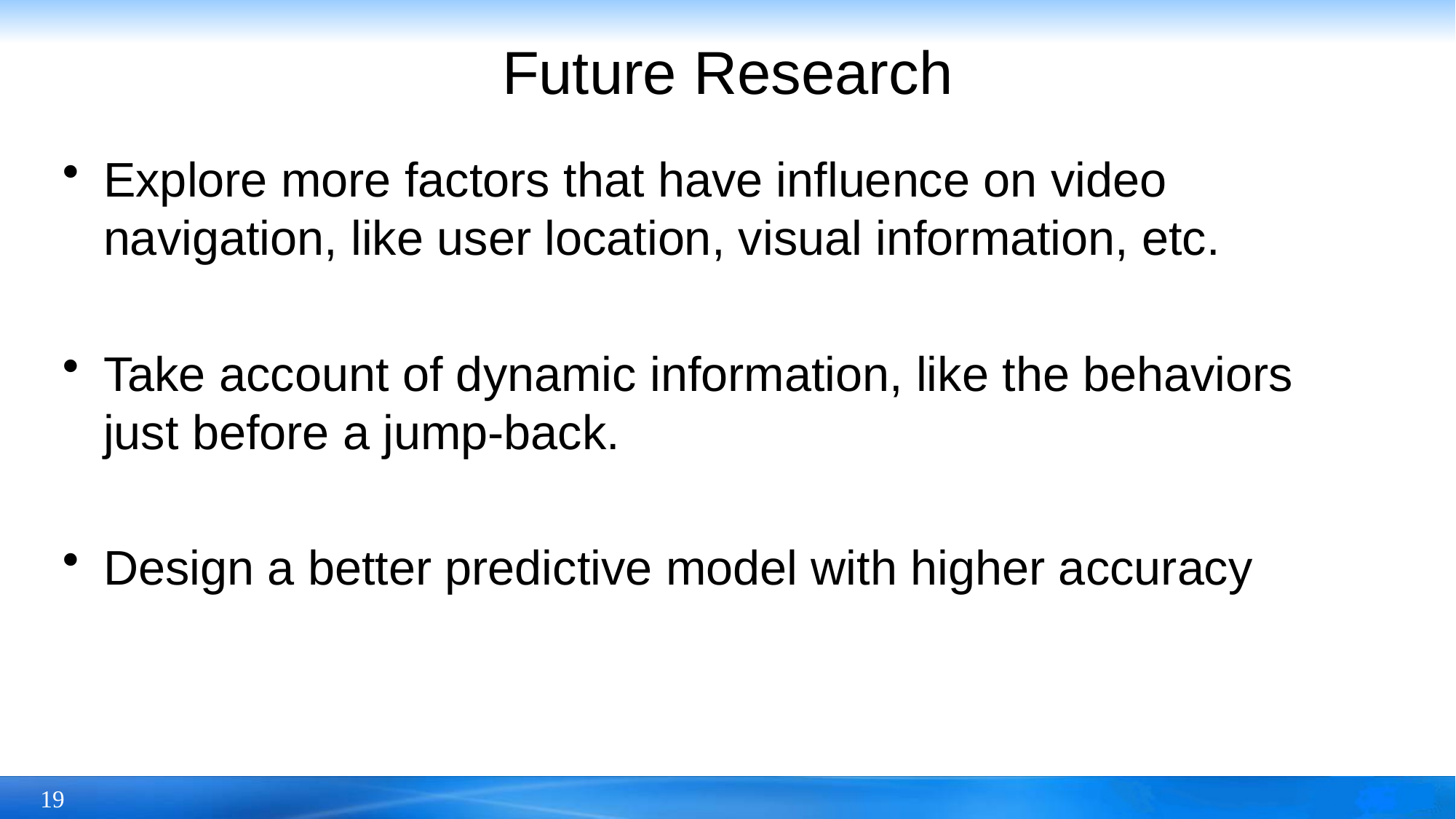

# Future Research
Explore more factors that have influence on video navigation, like user location, visual information, etc.

Take account of dynamic information, like the behaviors just before a jump-back.

Design a better predictive model with higher accuracy